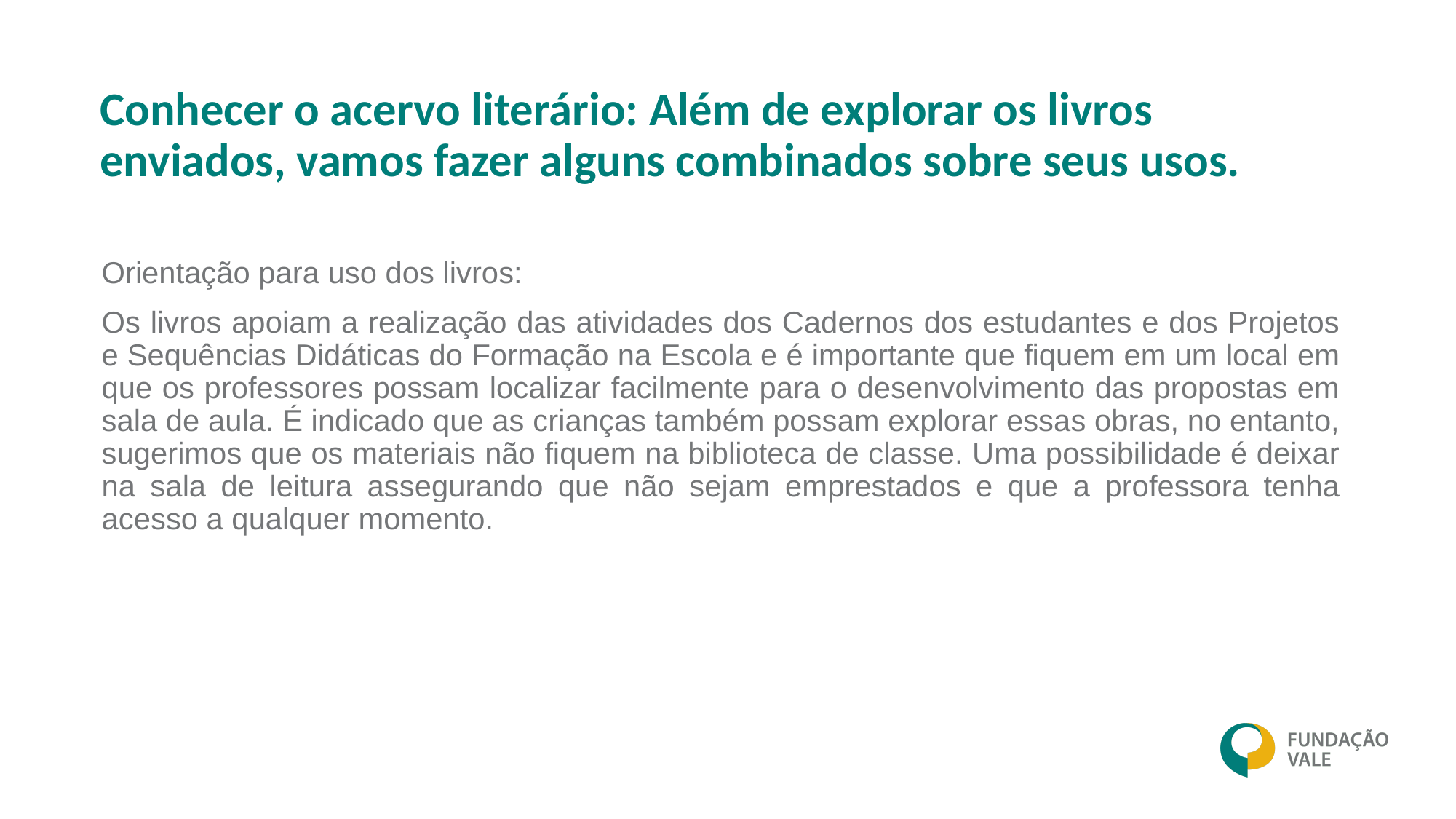

# Conhecer o acervo literário: Além de explorar os livros enviados, vamos fazer alguns combinados sobre seus usos.
Orientação para uso dos livros:
Os livros apoiam a realização das atividades dos Cadernos dos estudantes e dos Projetos e Sequências Didáticas do Formação na Escola e é importante que fiquem em um local em que os professores possam localizar facilmente para o desenvolvimento das propostas em sala de aula. É indicado que as crianças também possam explorar essas obras, no entanto, sugerimos que os materiais não fiquem na biblioteca de classe. Uma possibilidade é deixar na sala de leitura assegurando que não sejam emprestados e que a professora tenha acesso a qualquer momento.